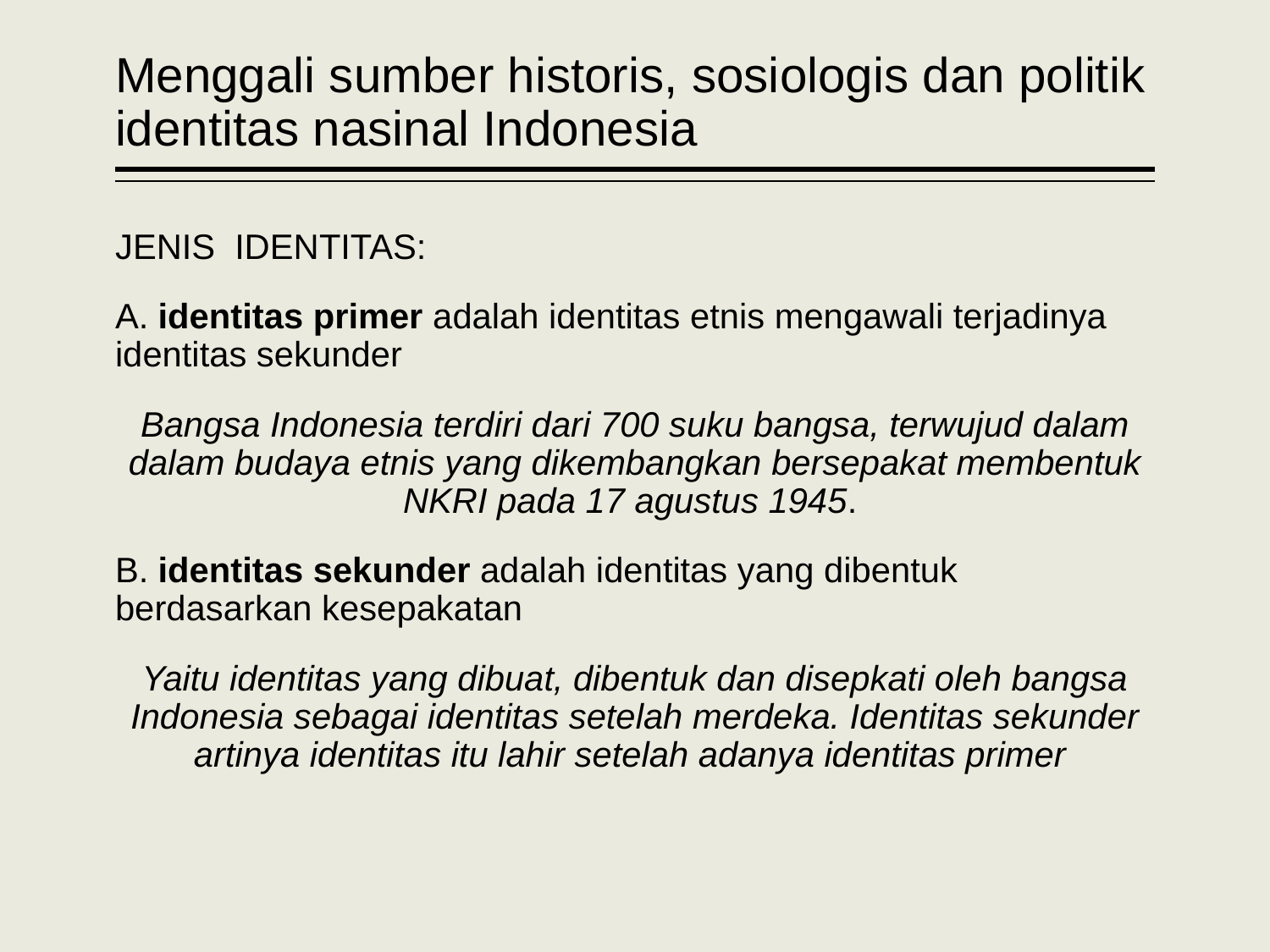

# Menggali sumber historis, sosiologis dan politik identitas nasinal Indonesia
JENIS  IDENTITAS:
A. identitas primer adalah identitas etnis mengawali terjadinya identitas sekunder
Bangsa Indonesia terdiri dari 700 suku bangsa, terwujud dalam dalam budaya etnis yang dikembangkan bersepakat membentuk NKRI pada 17 agustus 1945.
B. identitas sekunder adalah identitas yang dibentuk berdasarkan kesepakatan
Yaitu identitas yang dibuat, dibentuk dan disepkati oleh bangsa Indonesia sebagai identitas setelah merdeka. Identitas sekunder artinya identitas itu lahir setelah adanya identitas primer